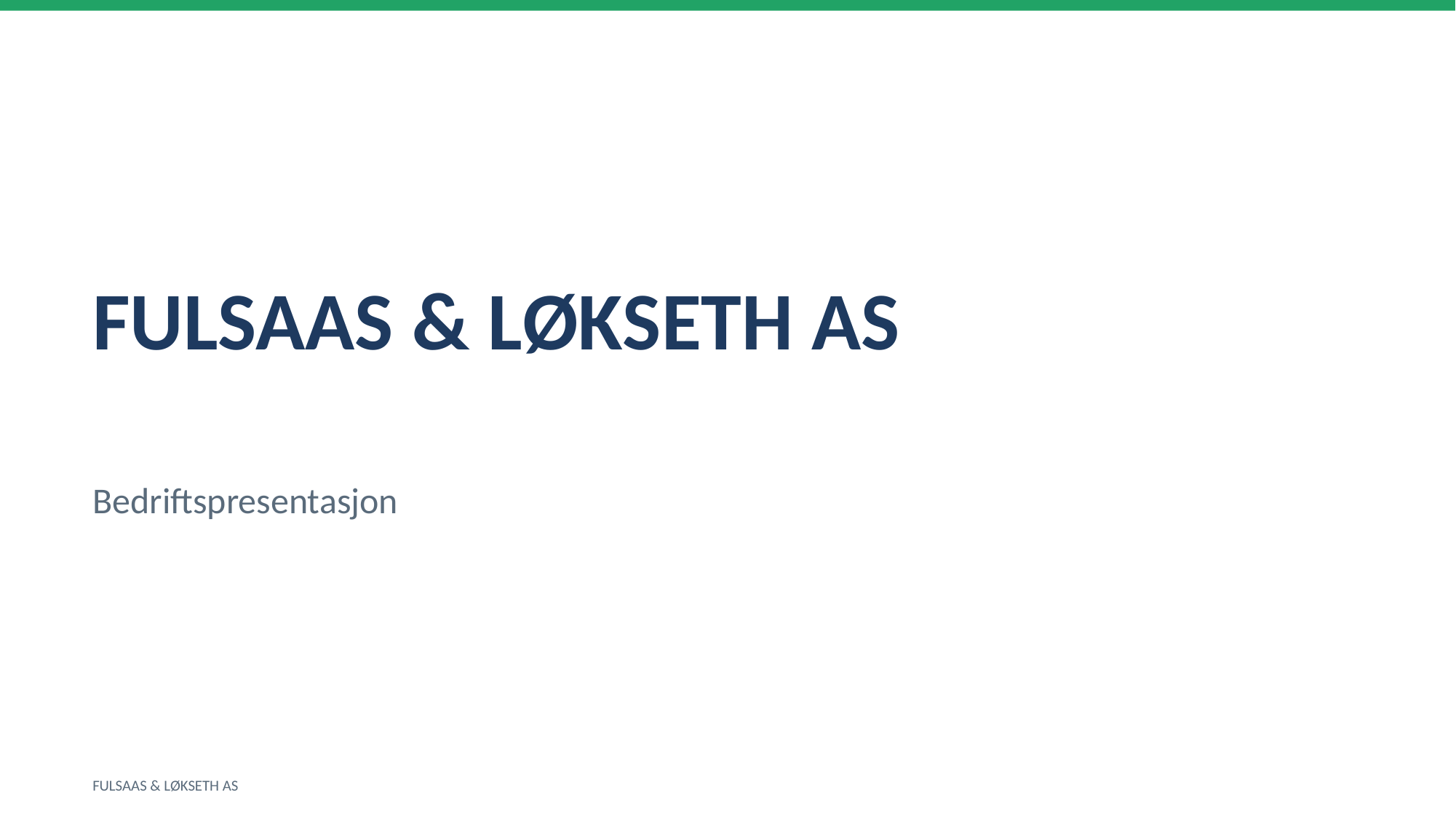

FULSAAS & LØKSETH AS
Bedriftspresentasjon
FULSAAS & LØKSETH AS